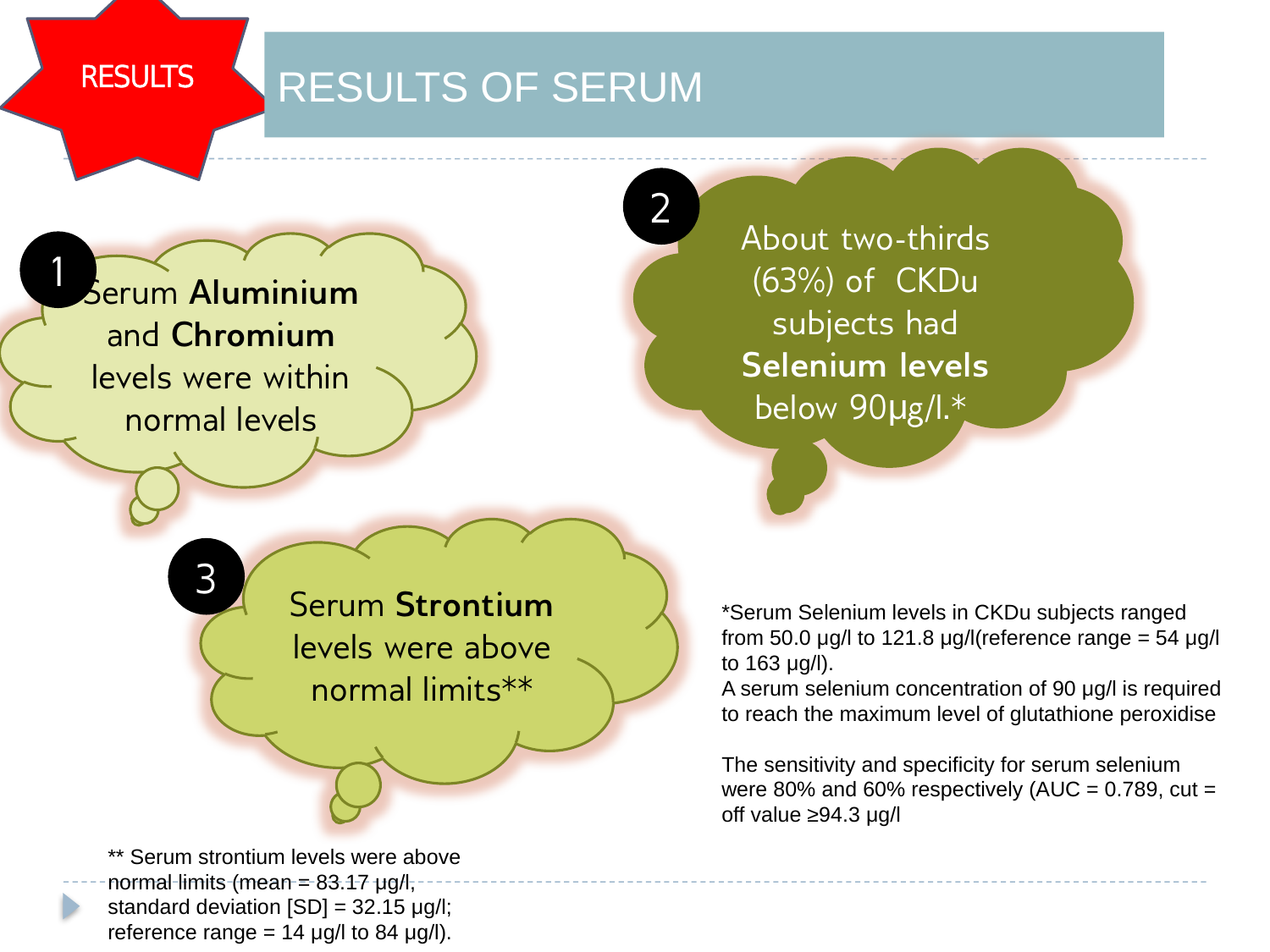

RESULTS
RESULTS OF SERUM

About two-thirds (63%) of  CKDu subjects had Selenium levels below 90μg/l.*
2
Serum Aluminium and Chromium levels were within normal levels
1
Serum Strontium levels were above normal limits**
3
*Serum Selenium levels in CKDu subjects ranged from 50.0 μg/l to 121.8 μg/l(reference range = 54 μg/l to 163 μg/l).
A serum selenium concentration of 90 μg/l is required to reach the maximum level of glutathione peroxidise

The sensitivity and specificity for serum selenium were 80% and 60% respectively (AUC = 0.789, cut = off value ≥94.3 μg/l
** Serum strontium levels were above normal limits (mean = 83.17 μg/l, standard deviation [SD] = 32.15 μg/l;
reference range = 14 μg/l to 84 μg/l).